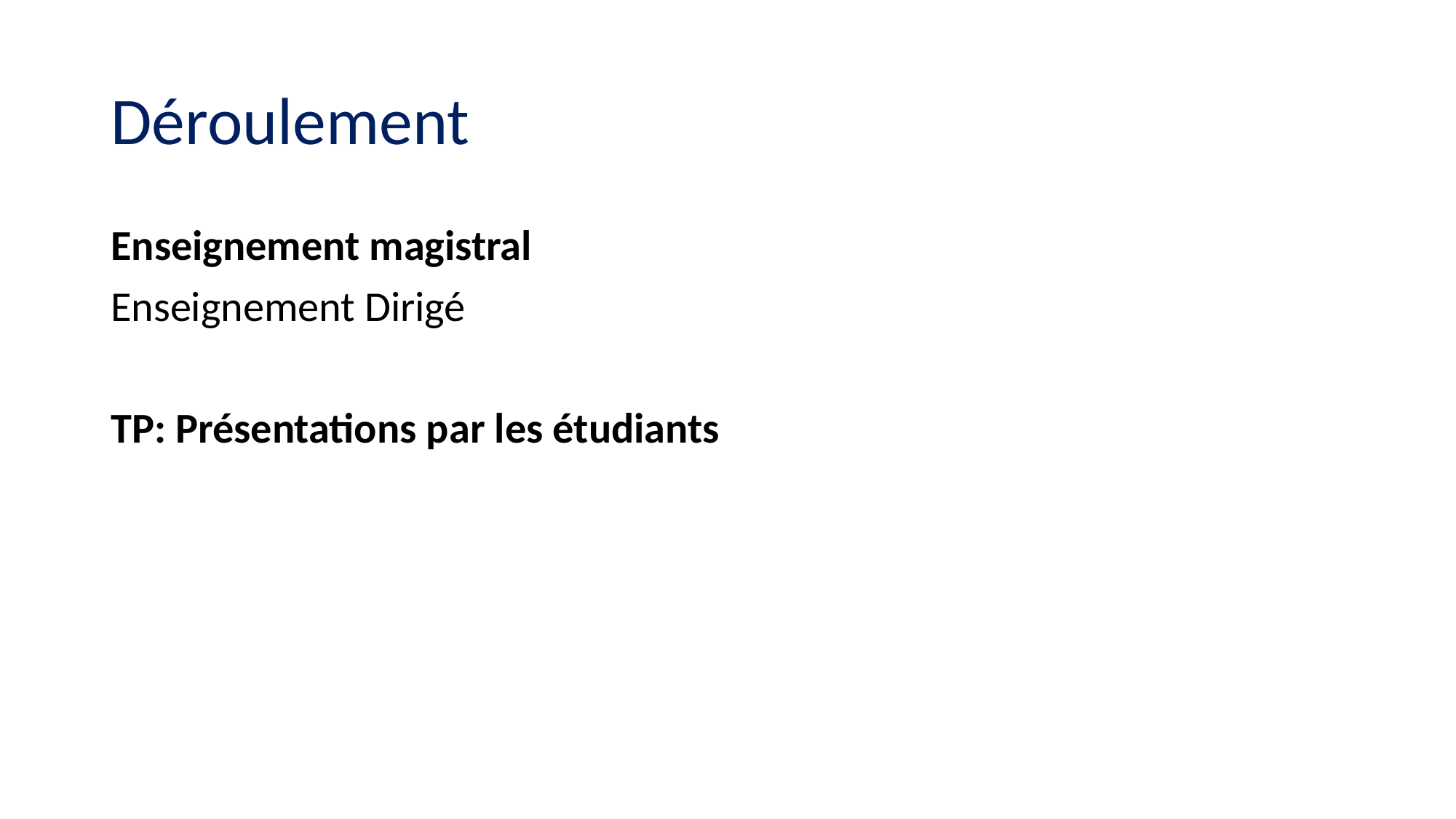

# Déroulement
Enseignement magistral
Enseignement Dirigé

TP: Présentations par les étudiants